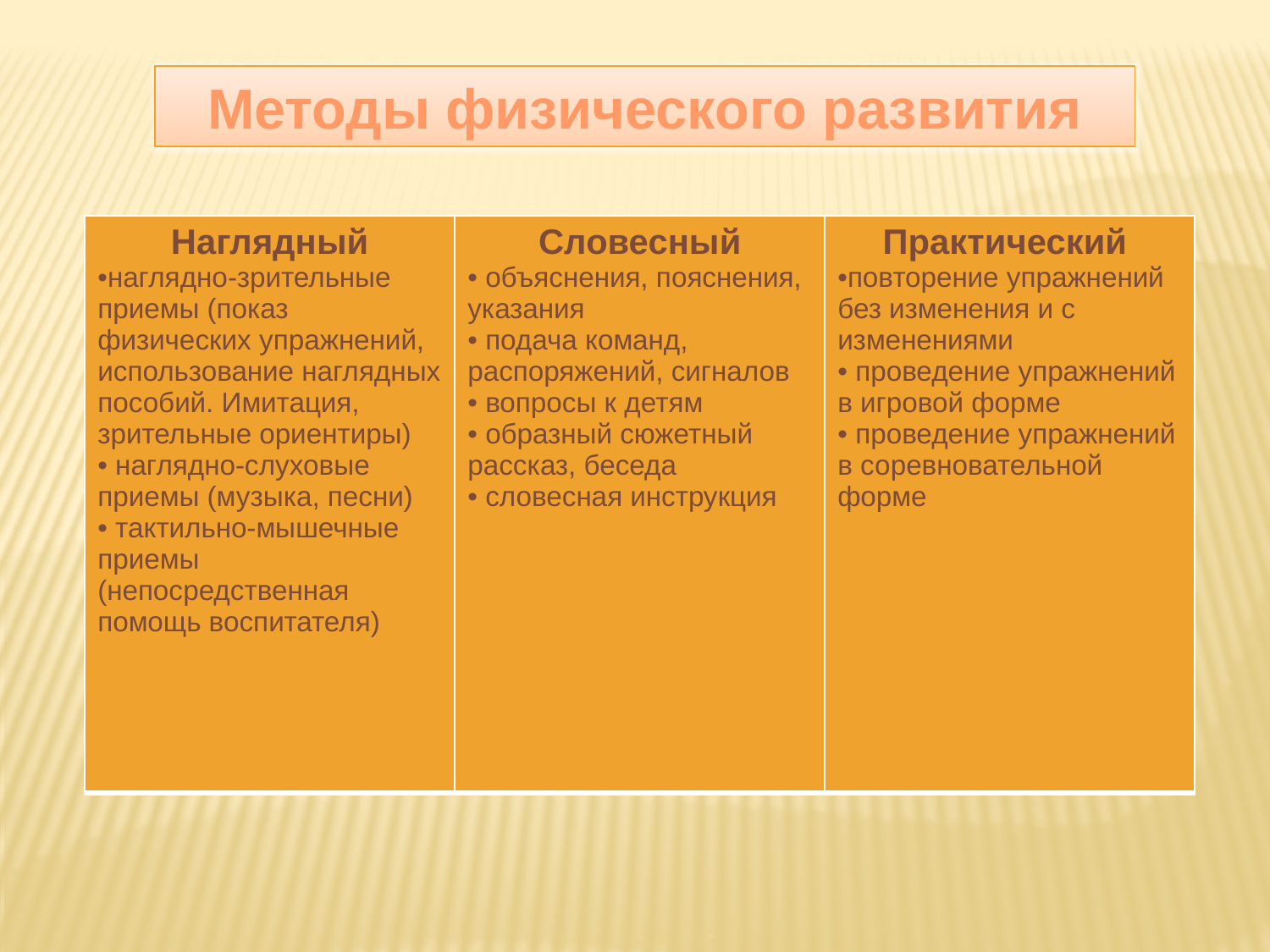

Методы физического развития
| Наглядный наглядно-зрительные приемы (показ физических упражнений, использование наглядных пособий. Имитация, зрительные ориентиры) наглядно-слуховые приемы (музыка, песни) тактильно-мышечные приемы (непосредственная помощь воспитателя) | Словесный объяснения, пояснения, указания подача команд, распоряжений, сигналов вопросы к детям образный сюжетный рассказ, беседа словесная инструкция | Практический повторение упражнений без изменения и с изменениями проведение упражнений в игровой форме проведение упражнений в соревновательной форме |
| --- | --- | --- |